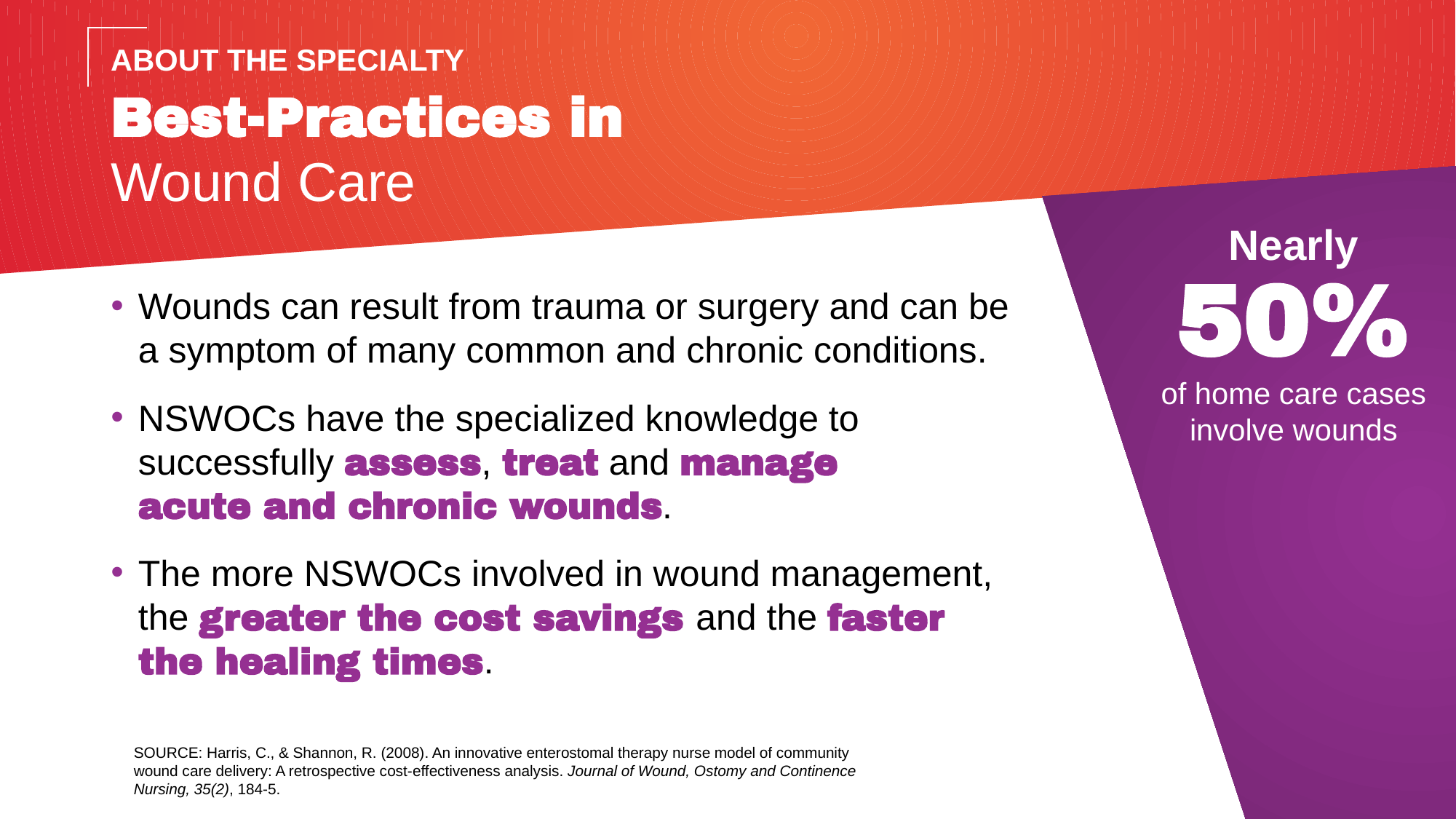

ABOUT THE SPECIALTY
Best-Practices in
Wound Care

Nearly
50%
of home care cases involve wounds
Wounds can result from trauma or surgery and can be
a symptom of many common and chronic conditions.
NSWOCs have the specialized knowledge to
successfully assess, treat and manage
acute and chronic wounds.
The more NSWOCs involved in wound management,
the greater the cost savings and the faster
the healing times.
SOURCE: Harris, C., & Shannon, R. (2008). An innovative enterostomal therapy nurse model of community wound care delivery: A retrospective cost-effectiveness analysis. Journal of Wound, Ostomy and Continence Nursing, 35(2), 184-5.